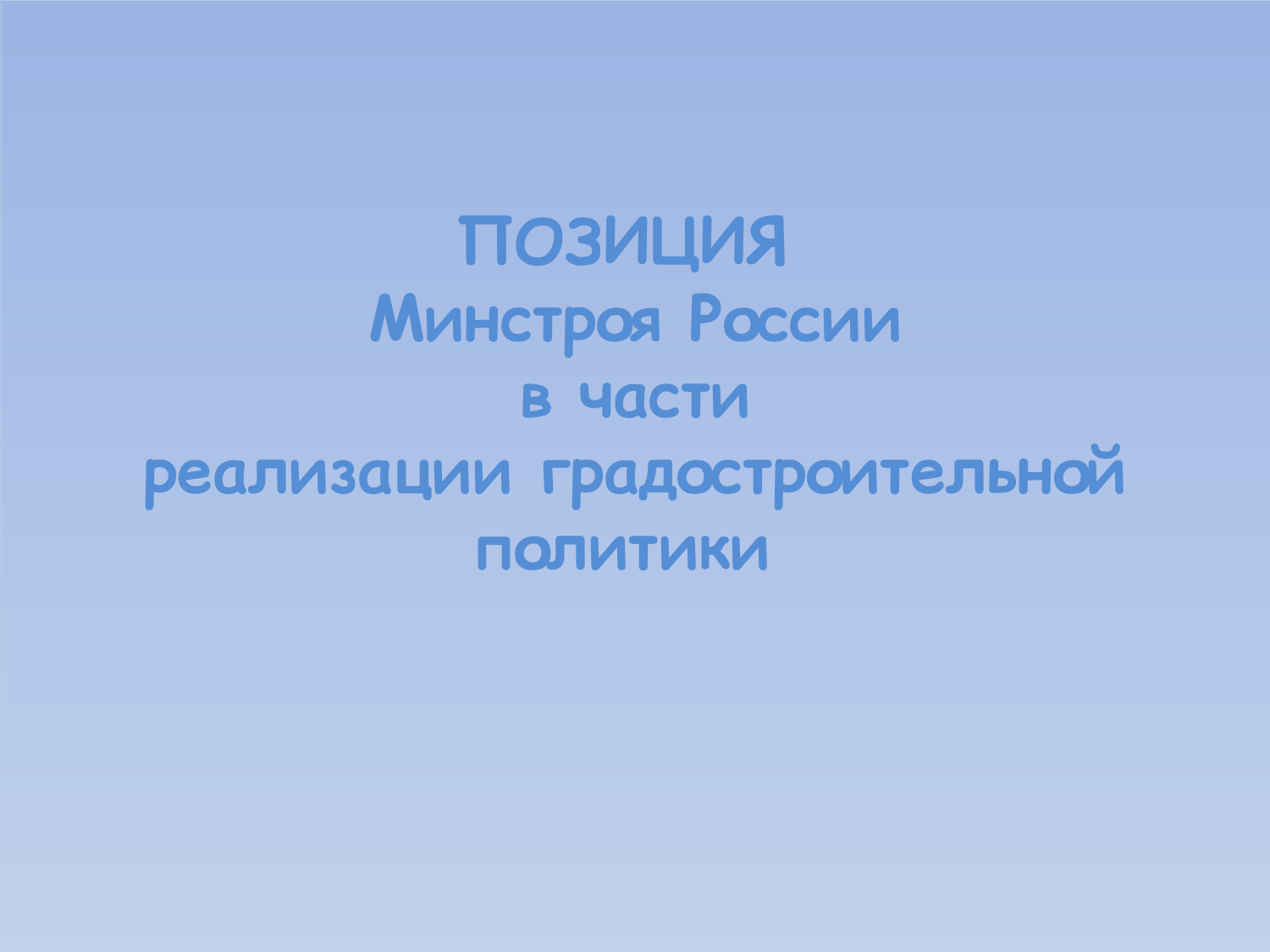

# ПОЗИЦИЯ Минстроя России в части реализации градостроительной политики